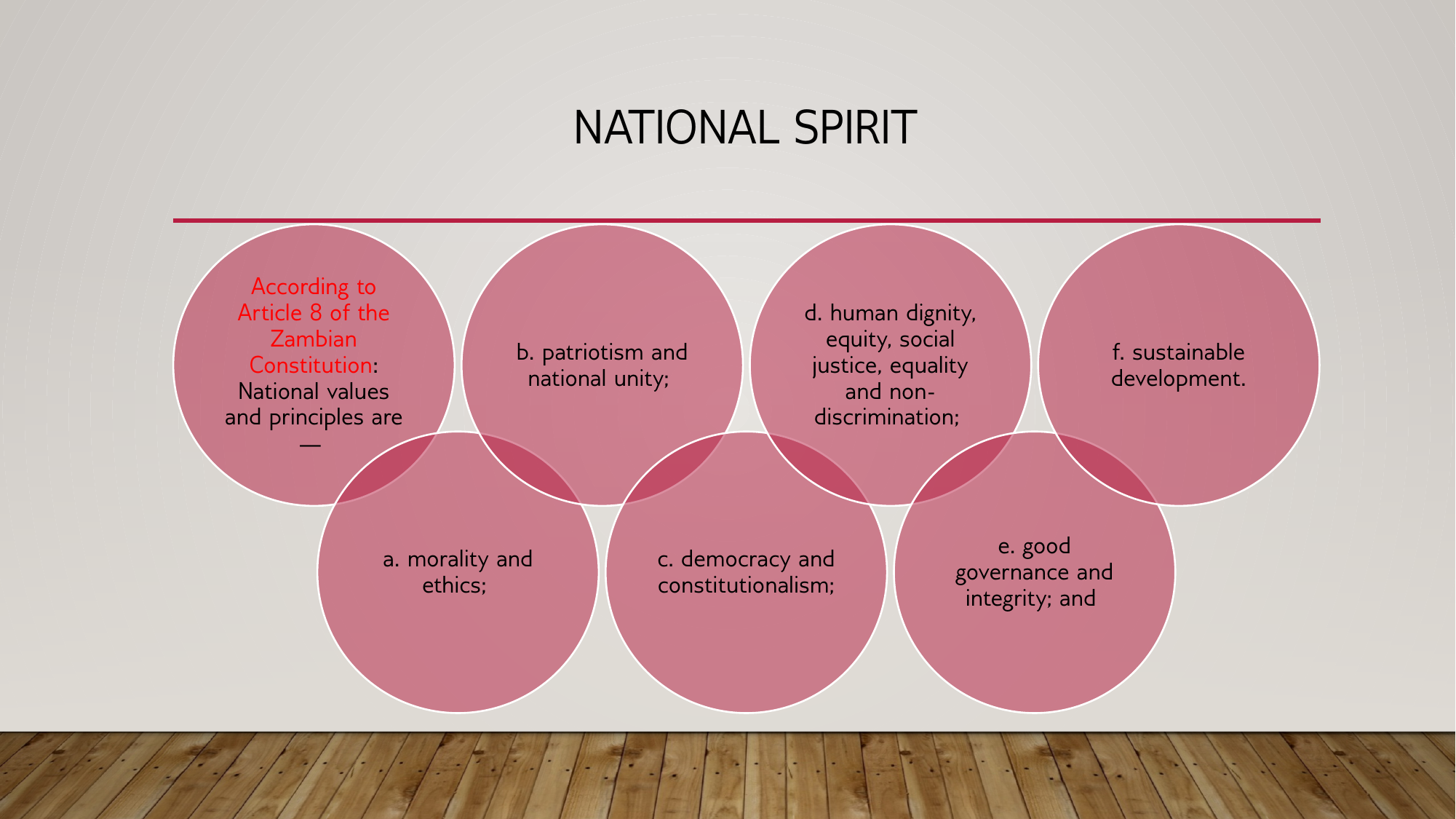

# NATIONAL SPIRIT
According to Article 8 of the Zambian Constitution: National values and principles are—
a. morality and ethics;
b. patriotism and national unity;
c. democracy and constitutionalism;
d. human dignity, equity, social justice, equality and non-discrimination;
e. good governance and integrity; and
f. sustainable development.